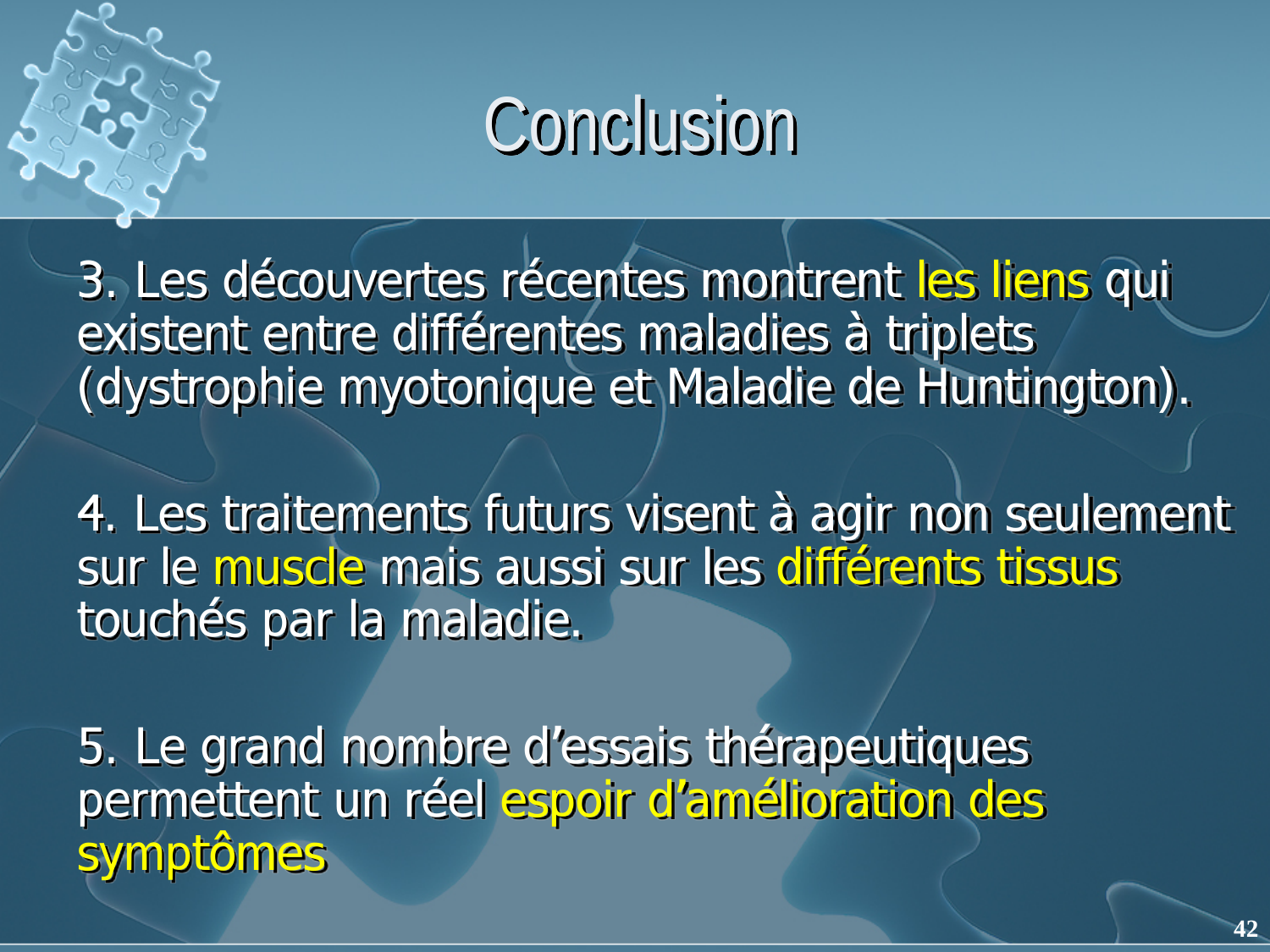

# Conclusion
3. Les découvertes récentes montrent les liens qui existent entre différentes maladies à triplets (dystrophie myotonique et Maladie de Huntington).

4. Les traitements futurs visent à agir non seulement sur le muscle mais aussi sur les différents tissus touchés par la maladie.

5. Le grand nombre d’essais thérapeutiques permettent un réel espoir d’amélioration des symptômes

42